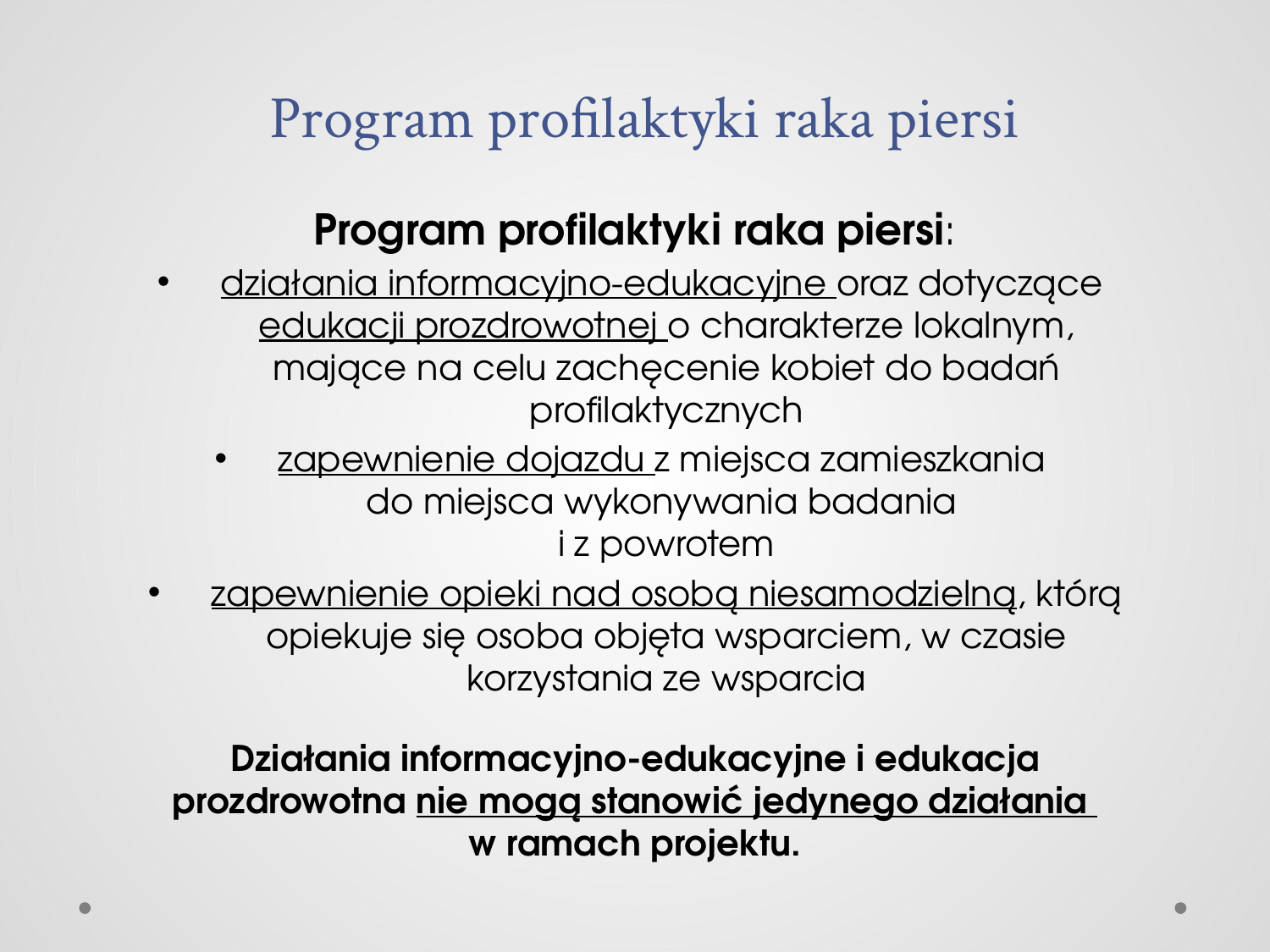

# Program profilaktyki raka piersi
Program profilaktyki raka piersi:
działania informacyjno-edukacyjne oraz dotyczące  edukacji prozdrowotnej o charakterze lokalnym, mające na celu zachęcenie kobiet do badań profilaktycznych
zapewnienie dojazdu z miejsca zamieszkania
do miejsca wykonywania badania
i z powrotem
zapewnienie opieki nad osobą niesamodzielną, którą opiekuje się osoba objęta wsparciem, w czasie korzystania ze wsparcia
Działania informacyjno-edukacyjne i edukacja prozdrowotna nie mogą stanowić jedynego działania
w ramach projektu.